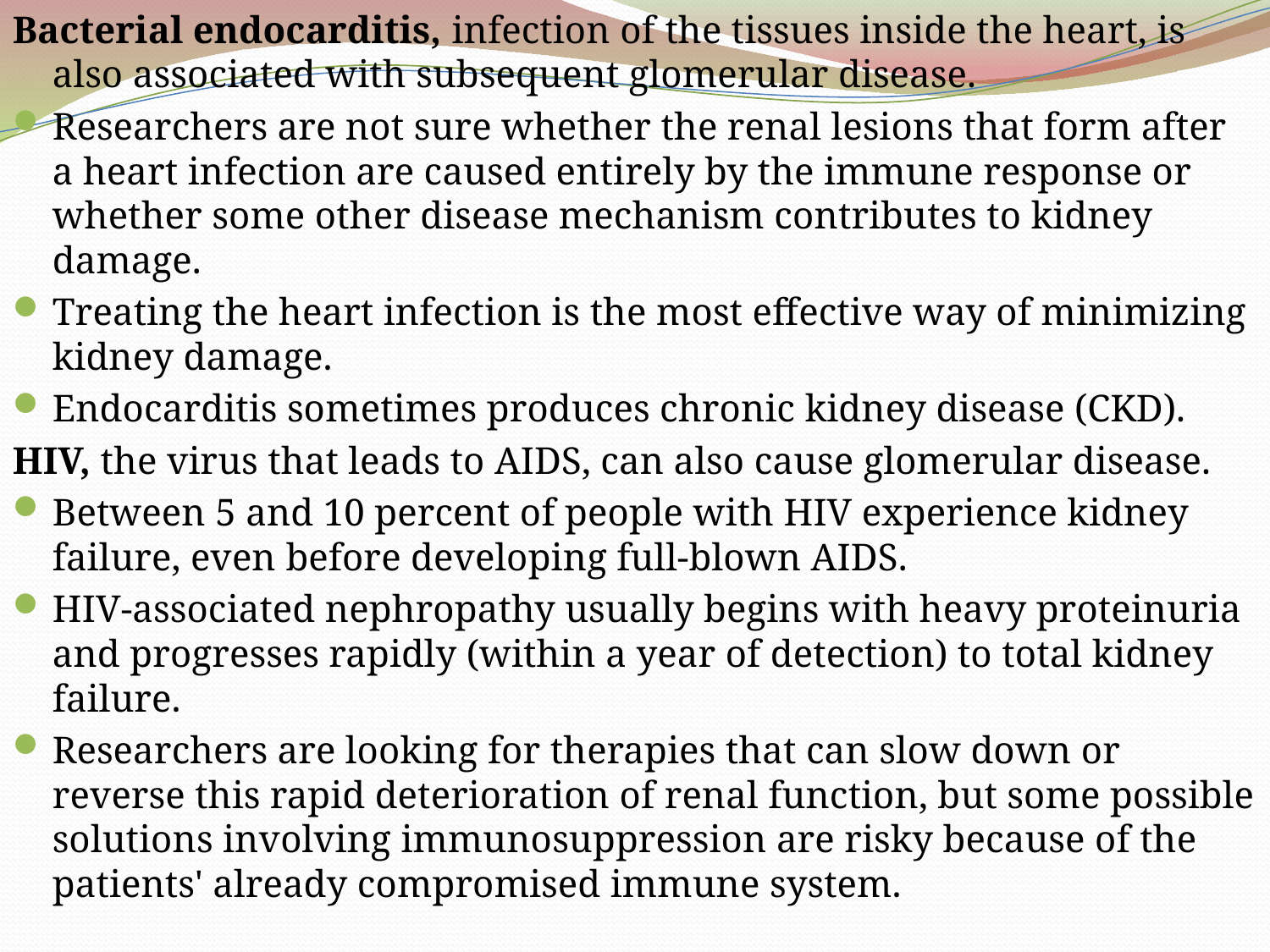

Bacterial endocarditis, infection of the tissues inside the heart, is also associated with subsequent glomerular disease.
Researchers are not sure whether the renal lesions that form after a heart infection are caused entirely by the immune response or whether some other disease mechanism contributes to kidney damage.
Treating the heart infection is the most effective way of minimizing kidney damage.
Endocarditis sometimes produces chronic kidney disease (CKD).
HIV, the virus that leads to AIDS, can also cause glomerular disease.
Between 5 and 10 percent of people with HIV experience kidney failure, even before developing full-blown AIDS.
HIV-associated nephropathy usually begins with heavy proteinuria and progresses rapidly (within a year of detection) to total kidney failure.
Researchers are looking for therapies that can slow down or reverse this rapid deterioration of renal function, but some possible solutions involving immunosuppression are risky because of the patients' already compromised immune system.